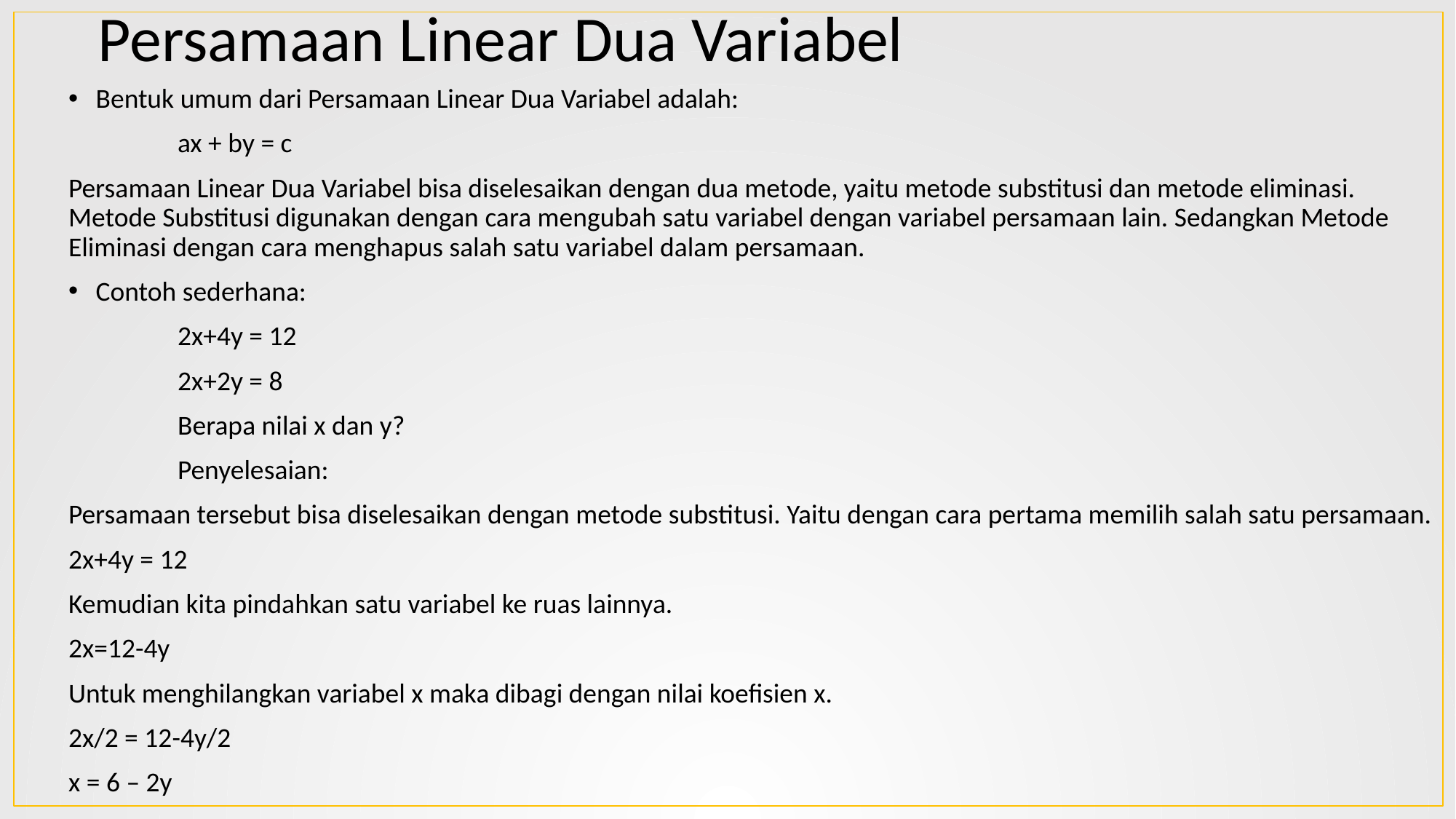

# Persamaan Linear Dua Variabel

Bentuk umum dari Persamaan Linear Dua Variabel adalah:
 	ax + by = c
Persamaan Linear Dua Variabel bisa diselesaikan dengan dua metode, yaitu metode substitusi dan metode eliminasi. Metode Substitusi digunakan dengan cara mengubah satu variabel dengan variabel persamaan lain. Sedangkan Metode Eliminasi dengan cara menghapus salah satu variabel dalam persamaan.
Contoh sederhana:
 	2x+4y = 12
	2x+2y = 8
	Berapa nilai x dan y?
	Penyelesaian:
Persamaan tersebut bisa diselesaikan dengan metode substitusi. Yaitu dengan cara pertama memilih salah satu persamaan.
2x+4y = 12
Kemudian kita pindahkan satu variabel ke ruas lainnya.
2x=12-4y
Untuk menghilangkan variabel x maka dibagi dengan nilai koefisien x.
2x/2 = 12-4y/2
x = 6 – 2y